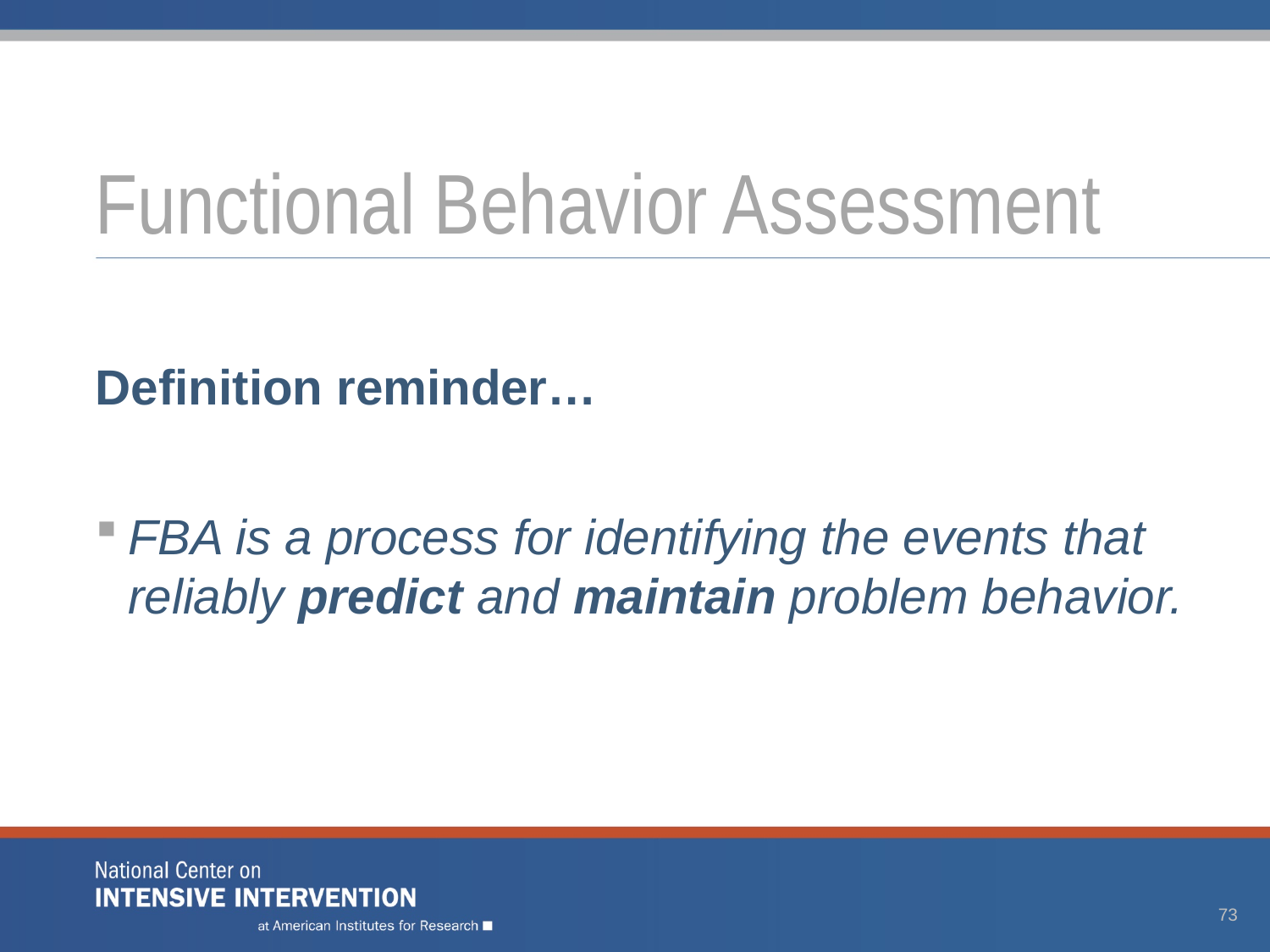

# Functional Behavior Assessment

Definition reminder…

FBA is a process for identifying the events that reliably predict and maintain problem behavior.
73